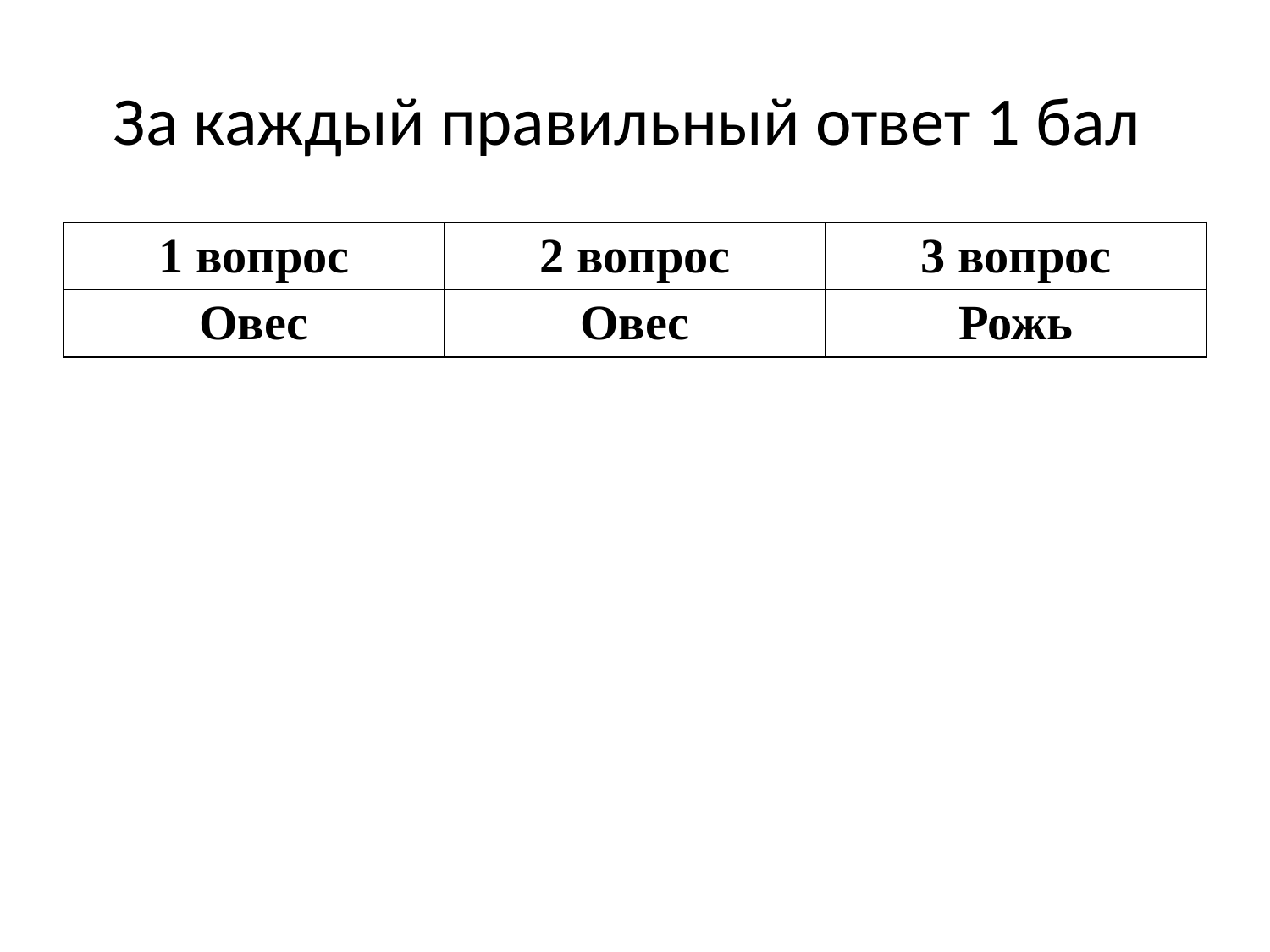

# За каждый правильный ответ 1 бал
| 1 вопрос | 2 вопрос | 3 вопрос |
| --- | --- | --- |
| Овес | Овес | Рожь |